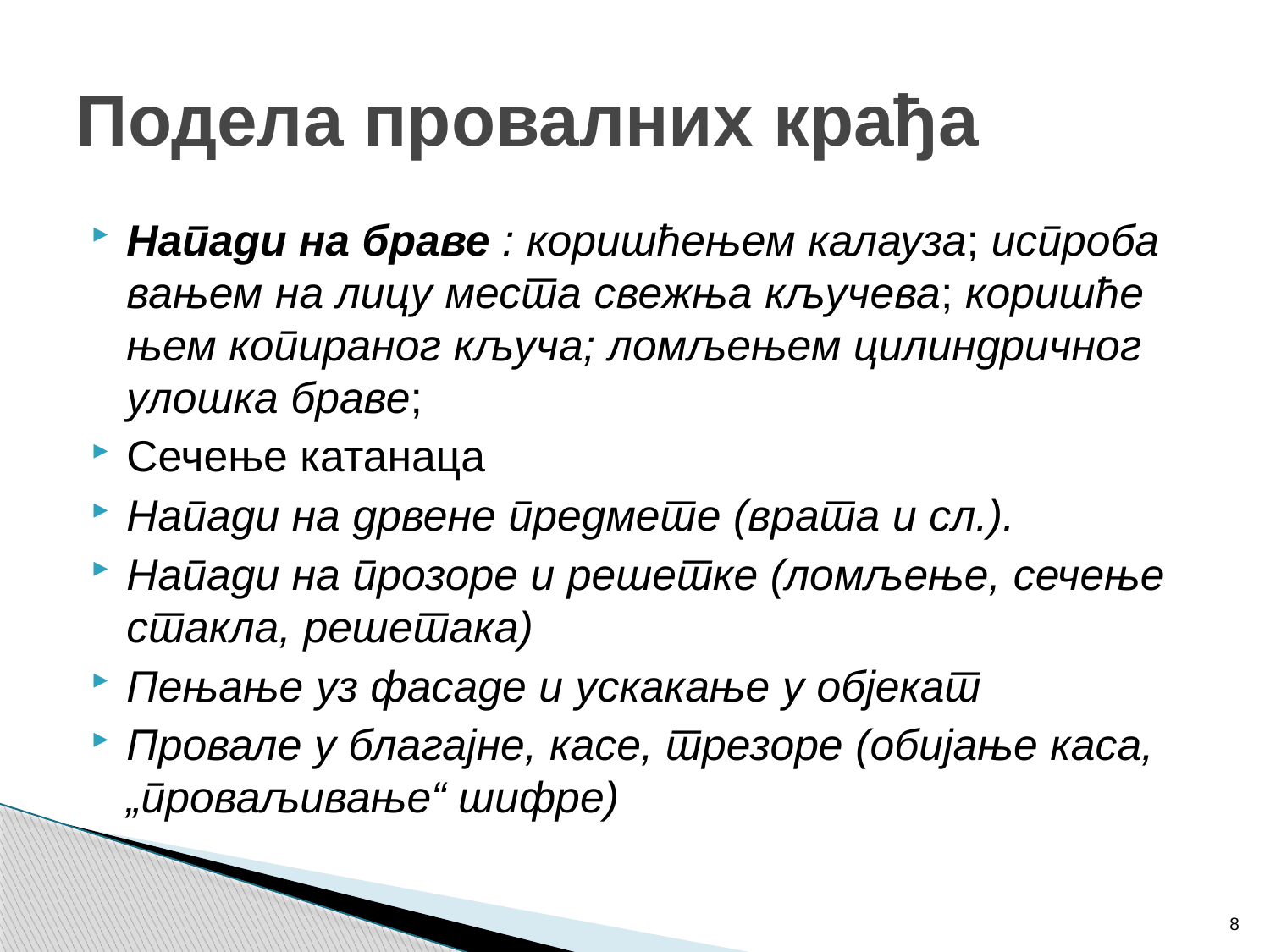

# Подела провалних крађа
На­па­ди на бра­ве : ко­ри­шће­њем ка­ла­у­за; ис­про­ба­ва­њем на ли­цу ме­ста све­жња кљу­че­ва; ко­ри­шће­њем ко­пи­ра­ног кључа; ло­мље­њем ци­лин­дрич­ног уло­шка бра­ве;
Сечење катанаца
На­па­ди на др­ве­не пред­ме­те (вра­та и сл.).
На­па­ди на про­зо­ре и ре­шет­ке (ломљење, сечење стакла, решетака)
Пе­ња­ње уз фа­са­де и уска­ка­ње у обје­кат
Про­ва­ле у бла­гај­не, ка­се, тре­зо­ре (обијање каса, „проваљивање“ шифре)
8